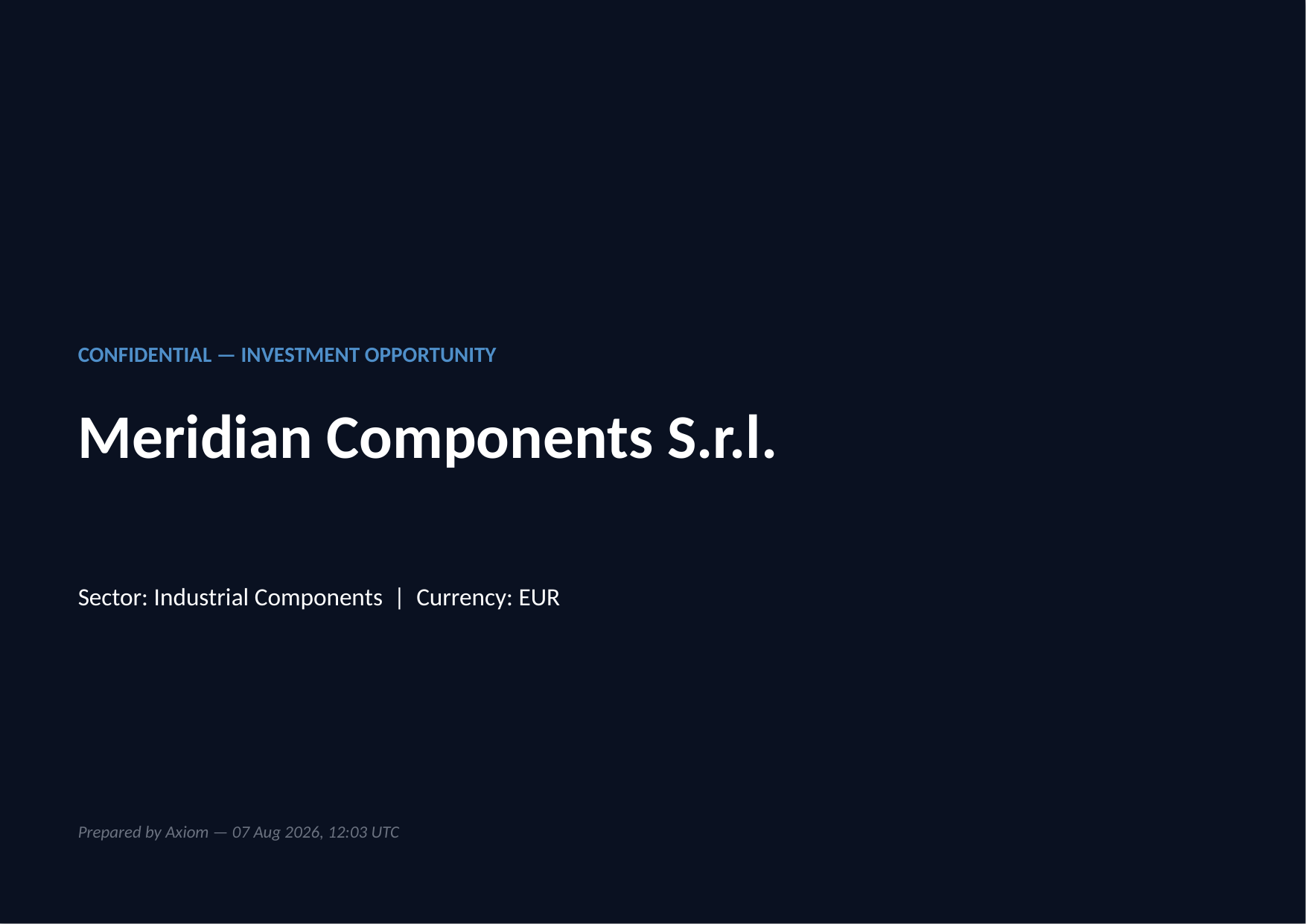

CONFIDENTIAL — INVESTMENT OPPORTUNITY
Meridian Components S.r.l.
Sector: Industrial Components  |  Currency: EUR
Prepared by Axiom — 07 Aug 2026, 12:03 UTC